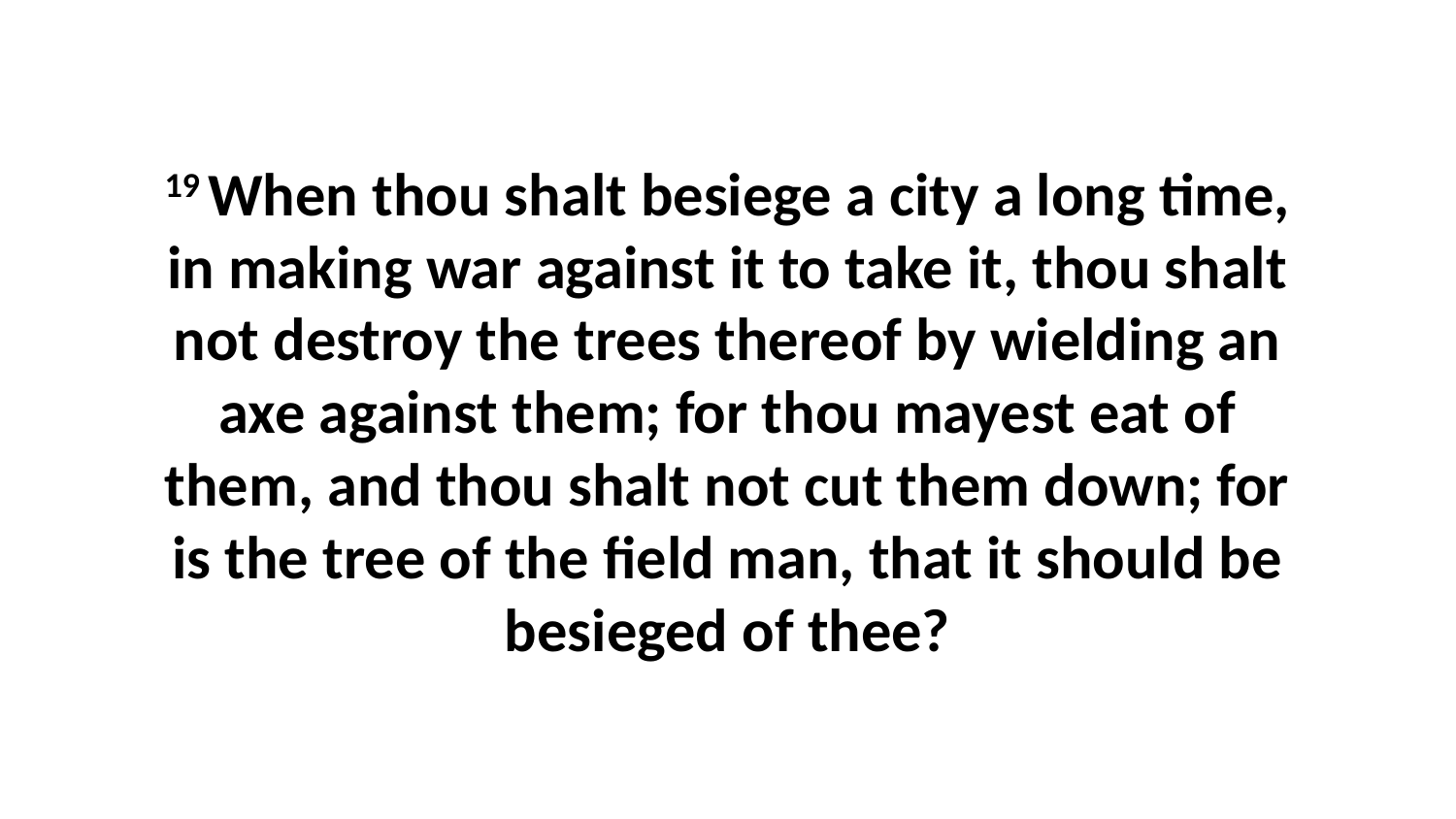

19 When thou shalt besiege a city a long time, in making war against it to take it, thou shalt not destroy the trees thereof by wielding an axe against them; for thou mayest eat of them, and thou shalt not cut them down; for is the tree of the field man, that it should be besieged of thee?